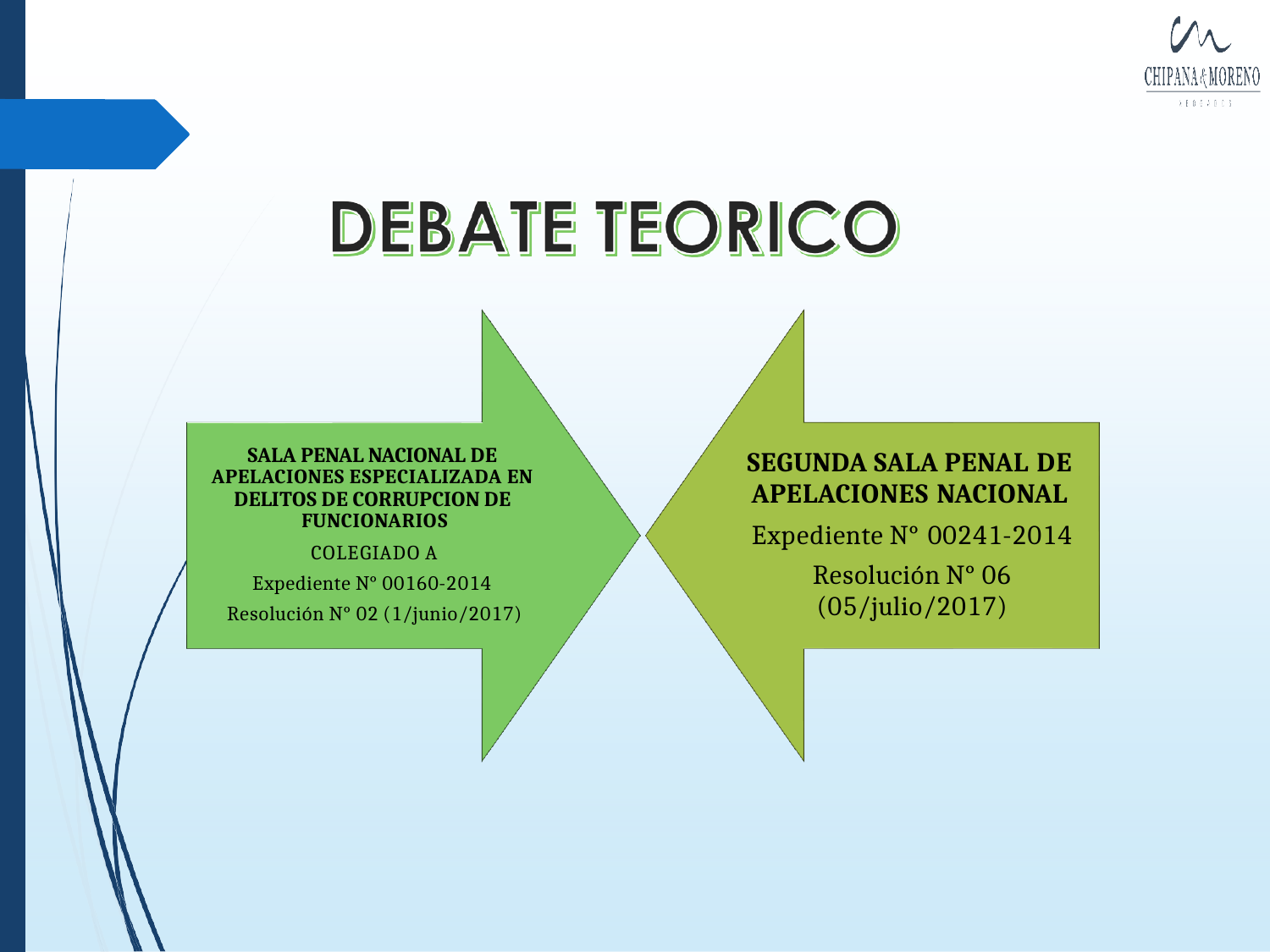

SALA PENAL NACIONAL DE  APELACIONES ESPECIALIZADA EN  DELITOS DE CORRUPCION DE  FUNCIONARIOS
COLEGIADO A
Expediente N° 00160-2014  Resolución N° 02 (1/junio/2017)
SEGUNDA SALA PENAL DE
APELACIONES NACIONAL
Expediente N° 00241-2014
Resolución N° 06
(05/julio/2017)